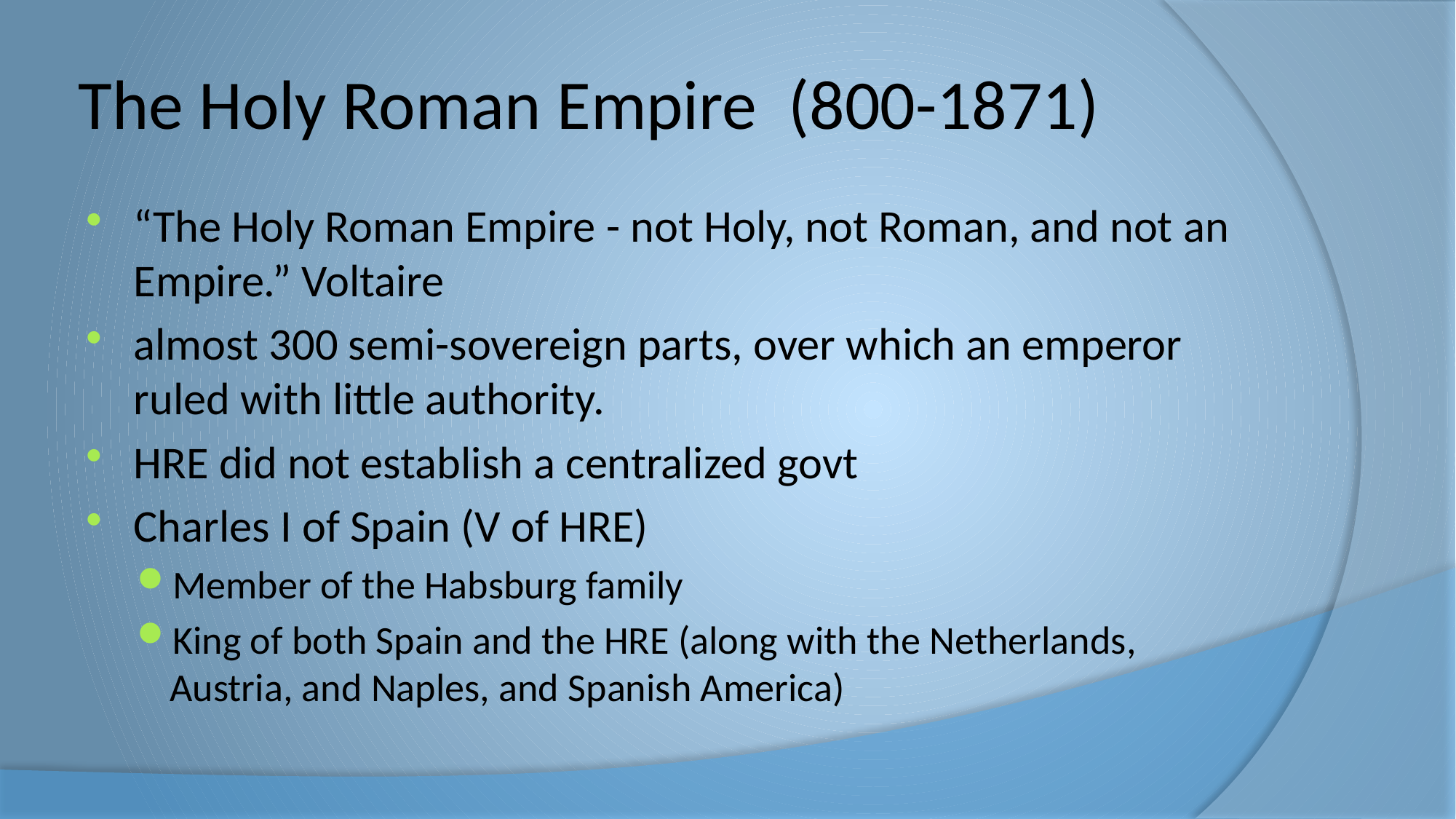

# The Holy Roman Empire  (800-1871)
“The Holy Roman Empire - not Holy, not Roman, and not an Empire.” Voltaire
almost 300 semi-sovereign parts, over which an emperor ruled with little authority.
HRE did not establish a centralized govt
Charles I of Spain (V of HRE)
Member of the Habsburg family
King of both Spain and the HRE (along with the Netherlands, Austria, and Naples, and Spanish America)